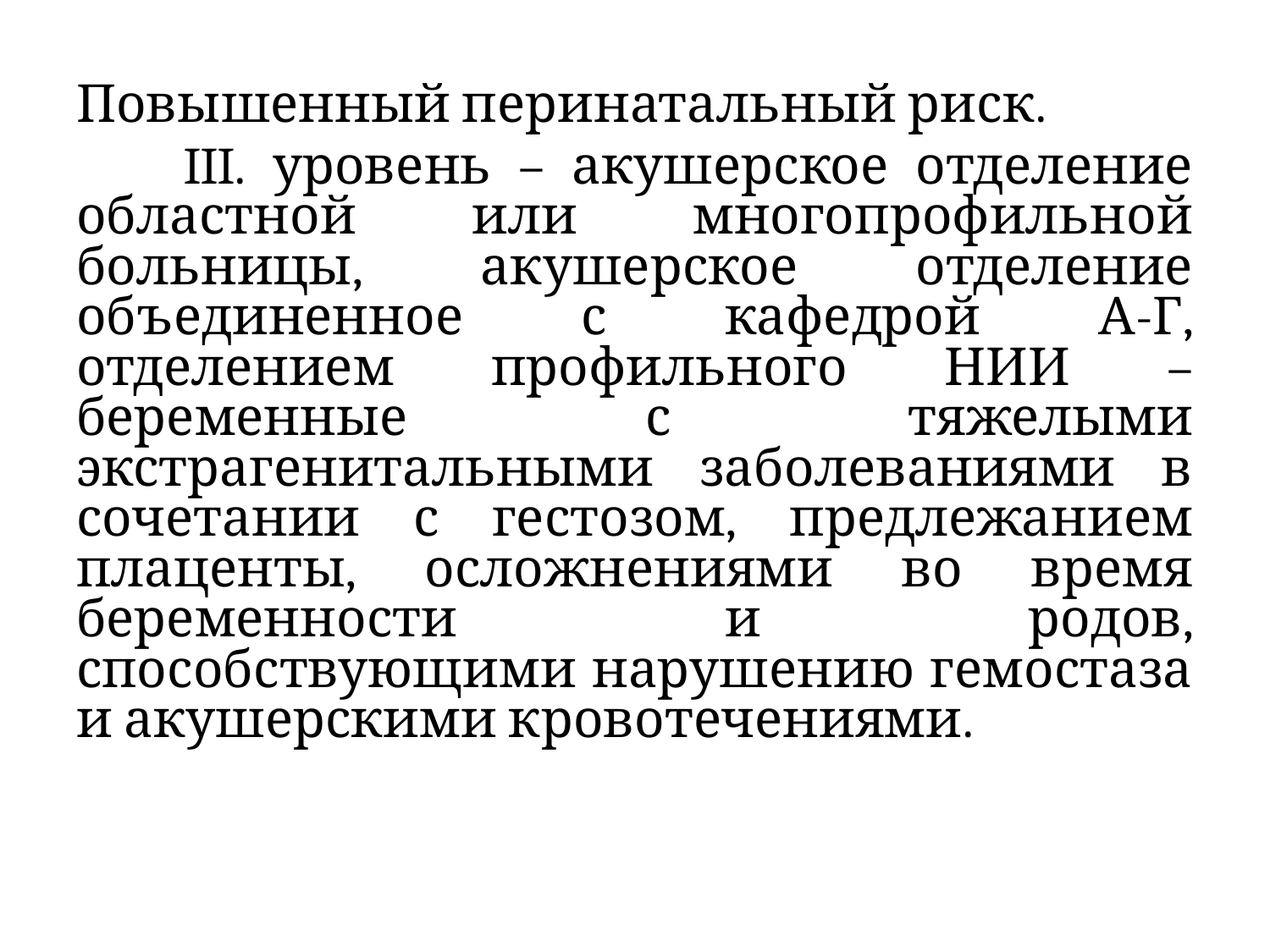

Повышенный перинатальный риск.
    III. уровень – акушерское отделение областной или многопрофильной больницы, акушерское отделение объединенное с кафедрой А-Г, отделением профильного НИИ – беременные с тяжелыми экстрагенитальными заболеваниями в сочетании с гестозом, предлежанием плаценты, осложнениями во время беременности и родов, способствующими нарушению гемостаза и акушерскими кровотечениями.